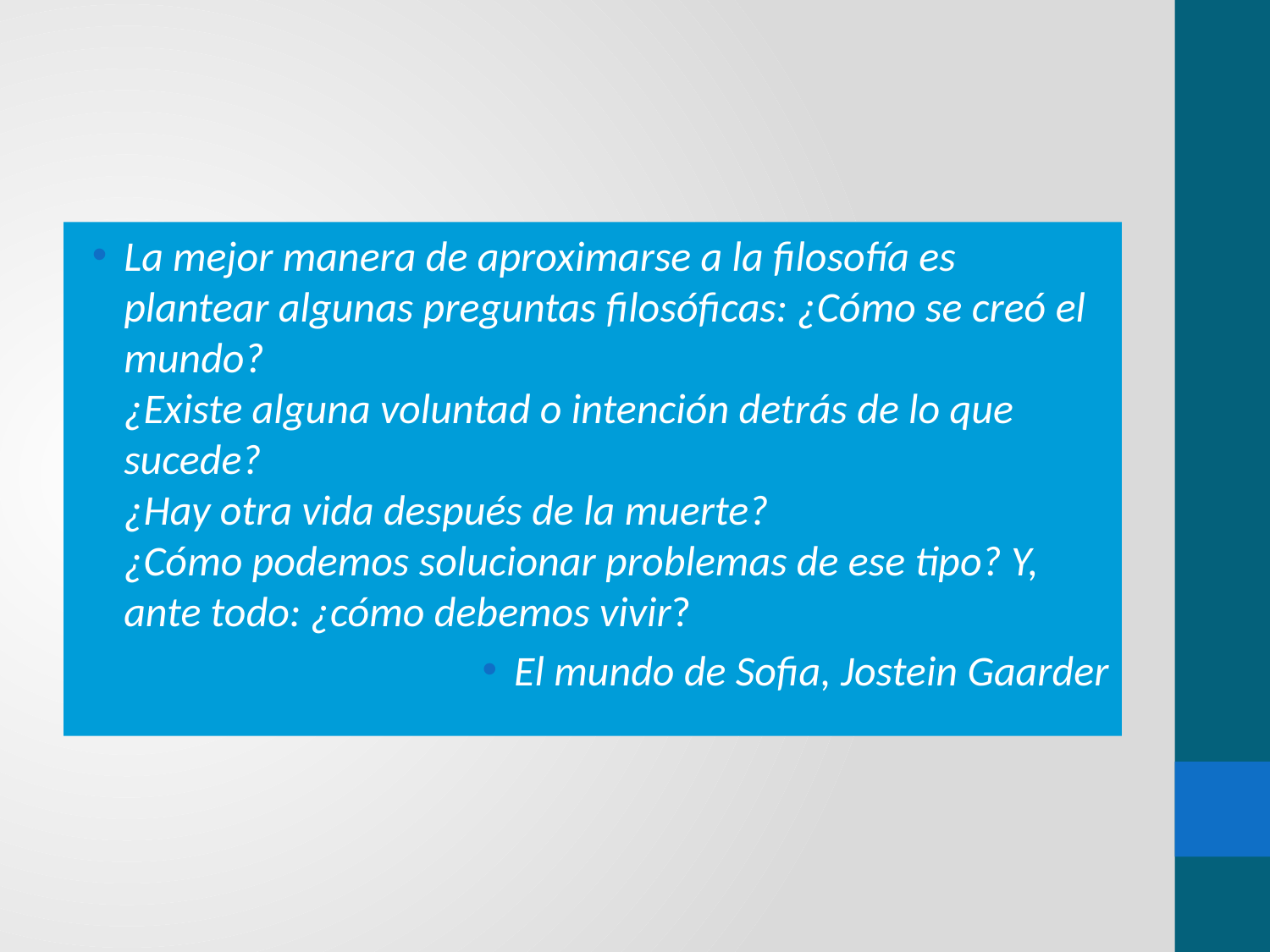

La mejor manera de aproximarse a la filosofía es plantear algunas preguntas filosóficas: ¿Cómo se creó el mundo?
¿Existe alguna voluntad o intención detrás de lo que sucede?
¿Hay otra vida después de la muerte?
¿Cómo podemos solucionar problemas de ese tipo? Y, ante todo: ¿cómo debemos vivir?
El mundo de Sofia, Jostein Gaarder